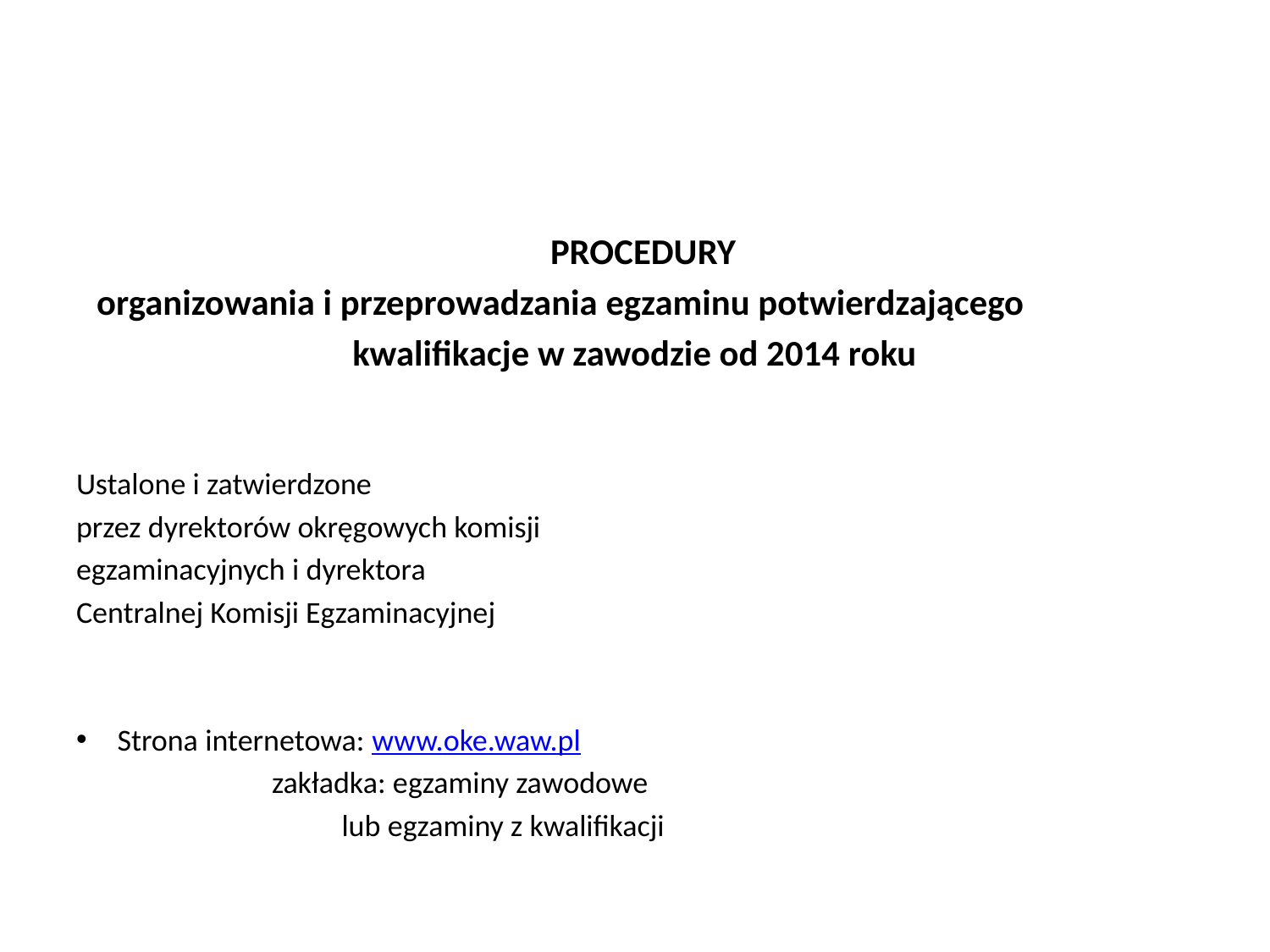

#
  PROCEDURY
 organizowania i przeprowadzania egzaminu potwierdzającego
kwalifikacje w zawodzie od 2014 roku

Ustalone i zatwierdzone
przez dyrektorów okręgowych komisji
egzaminacyjnych i dyrektora
Centralnej Komisji Egzaminacyjnej

Strona internetowa: www.oke.waw.pl
                            zakładka: egzaminy zawodowe
                                      lub egzaminy z kwalifikacji